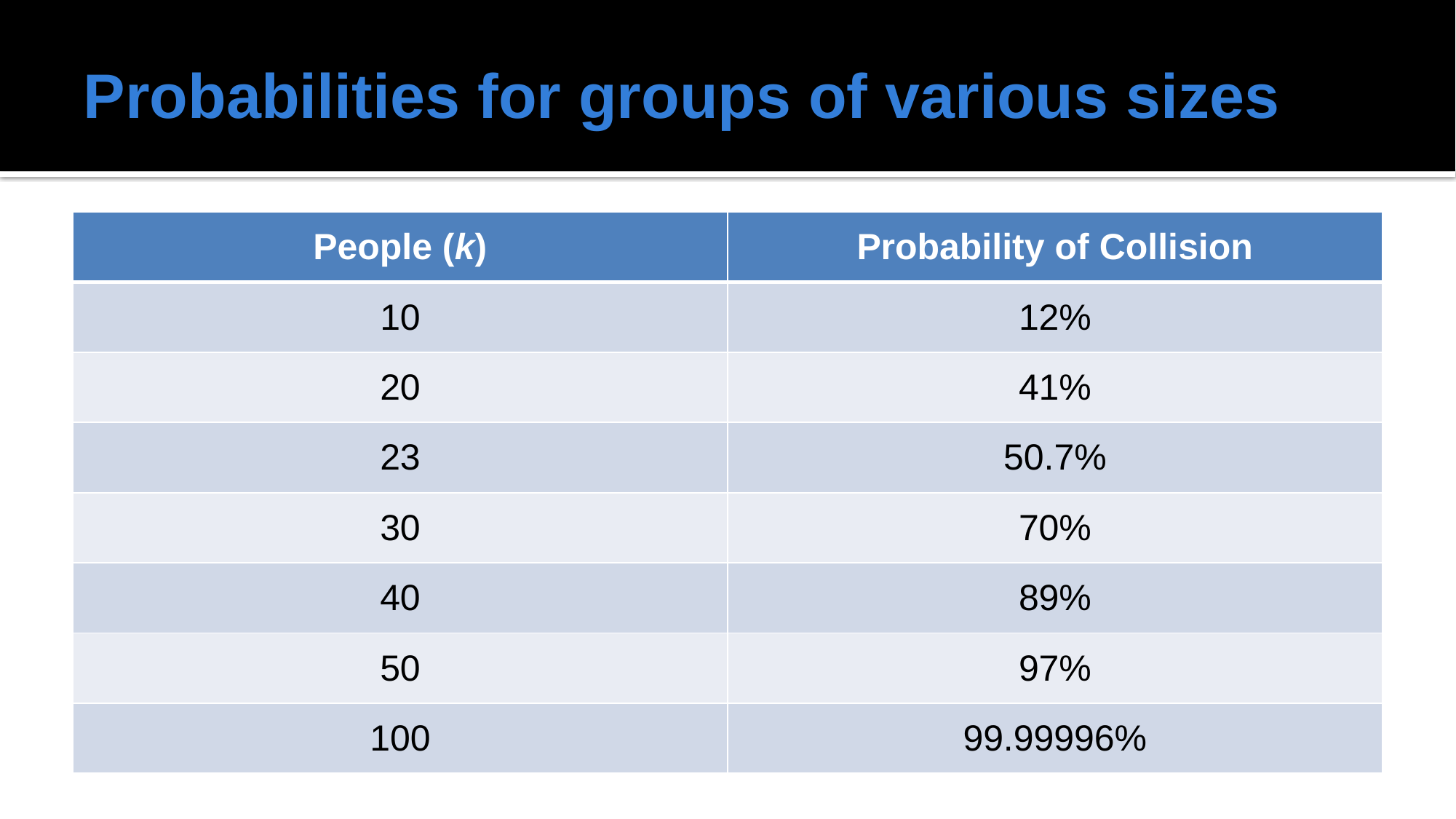

# Probabilities for groups of various sizes
| People (k) | Probability of Collision |
| --- | --- |
| 10 | 12% |
| 20 | 41% |
| 23 | 50.7% |
| 30 | 70% |
| 40 | 89% |
| 50 | 97% |
| 100 | 99.99996% |